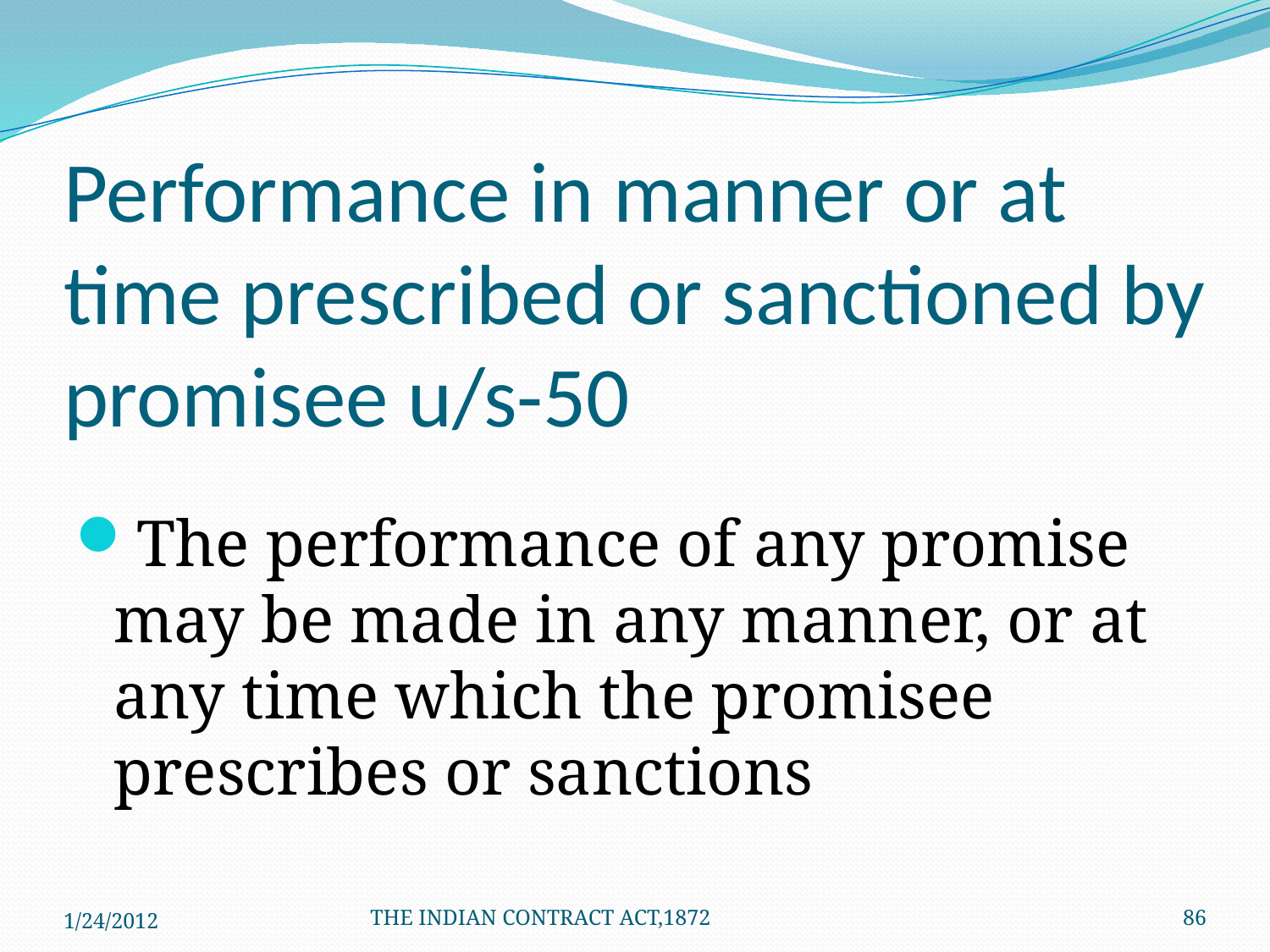

# Performance in manner or at time prescribed or sanctioned by promisee u/s-50
The performance of any promise may be made in any manner, or at any time which the promisee prescribes or sanctions
1/24/2012
THE INDIAN CONTRACT ACT,1872
86